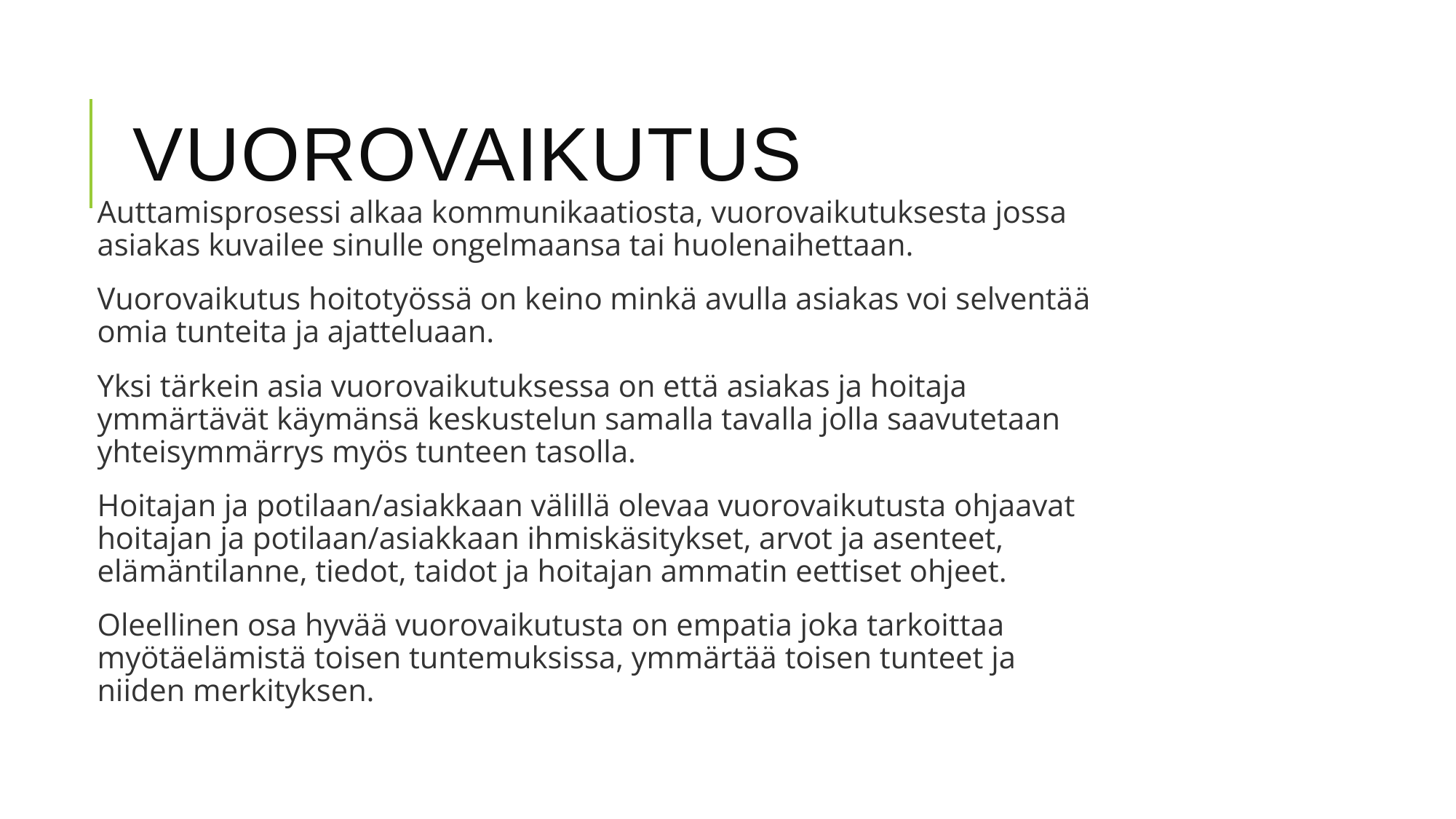

# Vuorovaikutus
Auttamisprosessi alkaa kommunikaatiosta, vuorovaikutuksesta jossa asiakas kuvailee sinulle ongelmaansa tai huolenaihettaan.
Vuorovaikutus hoitotyössä on keino minkä avulla asiakas voi selventää omia tunteita ja ajatteluaan.
Yksi tärkein asia vuorovaikutuksessa on että asiakas ja hoitaja ymmärtävät käymänsä keskustelun samalla tavalla jolla saavutetaan yhteisymmärrys myös tunteen tasolla.
Hoitajan ja potilaan/asiakkaan välillä olevaa vuorovaikutusta ohjaavat hoitajan ja potilaan/asiakkaan ihmiskäsitykset, arvot ja asenteet, elämäntilanne, tiedot, taidot ja hoitajan ammatin eettiset ohjeet.
Oleellinen osa hyvää vuorovaikutusta on empatia joka tarkoittaa myötäelämistä toisen tuntemuksissa, ymmärtää toisen tunteet ja niiden merkityksen.